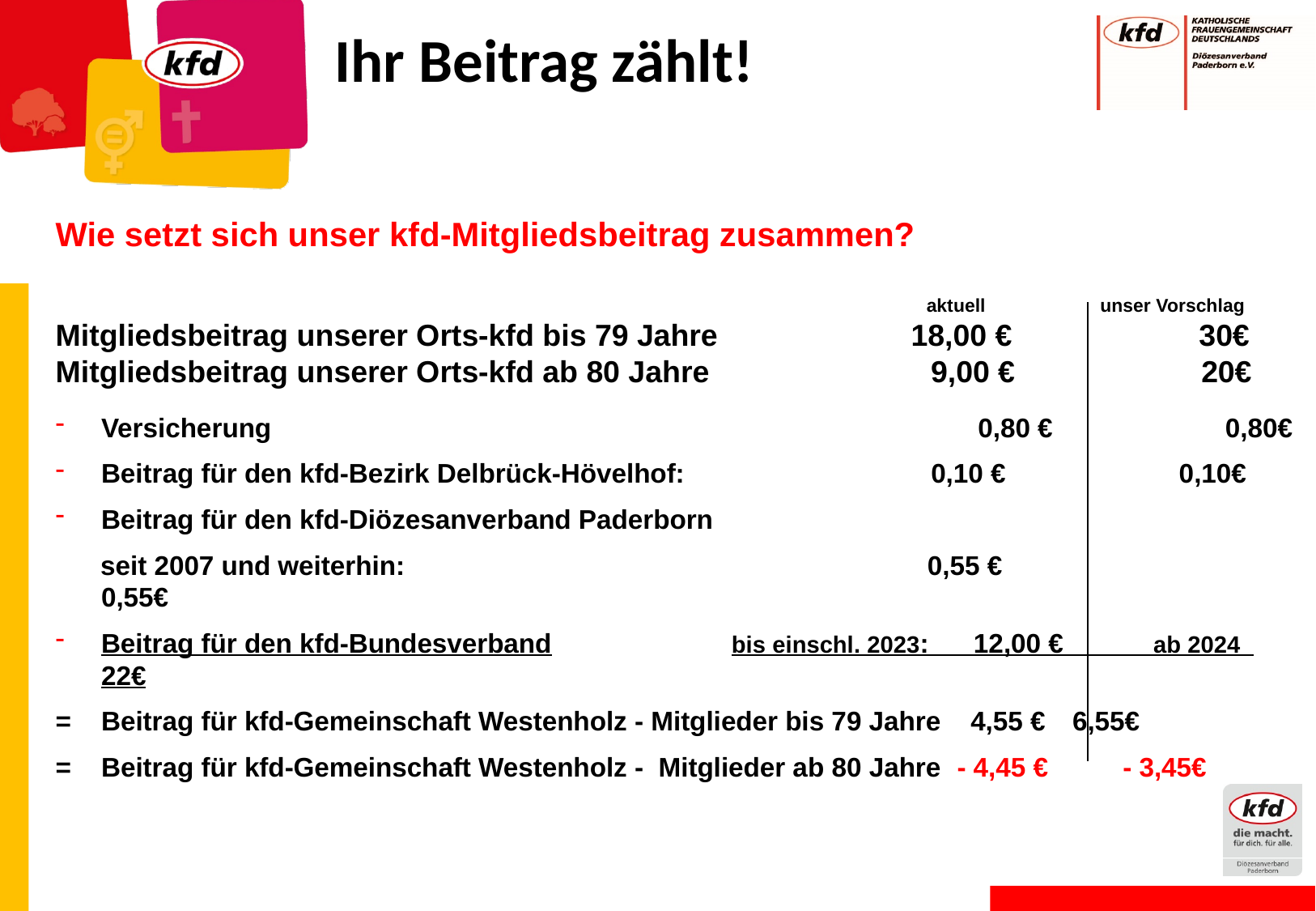

Wie setzt sich unser kfd-Mitgliedsbeitrag zusammen?

							    aktuell	              unser Vorschlag
Mitgliedsbeitrag unserer Orts-kfd bis 79 Jahre	               18,00 €		      30€
Mitgliedsbeitrag unserer Orts-kfd ab 80 Jahre		   9,00 €                      20€

Versicherung	                                 0,80 €	                       0,80€
Beitrag für den kfd-Bezirk Delbrück-Hövelhof:                                 0,10 €	                       0,10€
Beitrag für den kfd-Diözesanverband Paderborn
      seit 2007 und weiterhin:                                                                      0,55 €	                       0,55€
Beitrag für den kfd-Bundesverband	bis einschl. 2023:      12,00 €            ab 2024   22€
=    Beitrag für kfd-Gemeinschaft Westenholz - Mitglieder bis 79 Jahre    4,55 €	6,55€
=    Beitrag für kfd-Gemeinschaft Westenholz -  Mitglieder ab 80 Jahre  - 4,45 €          - 3,45€